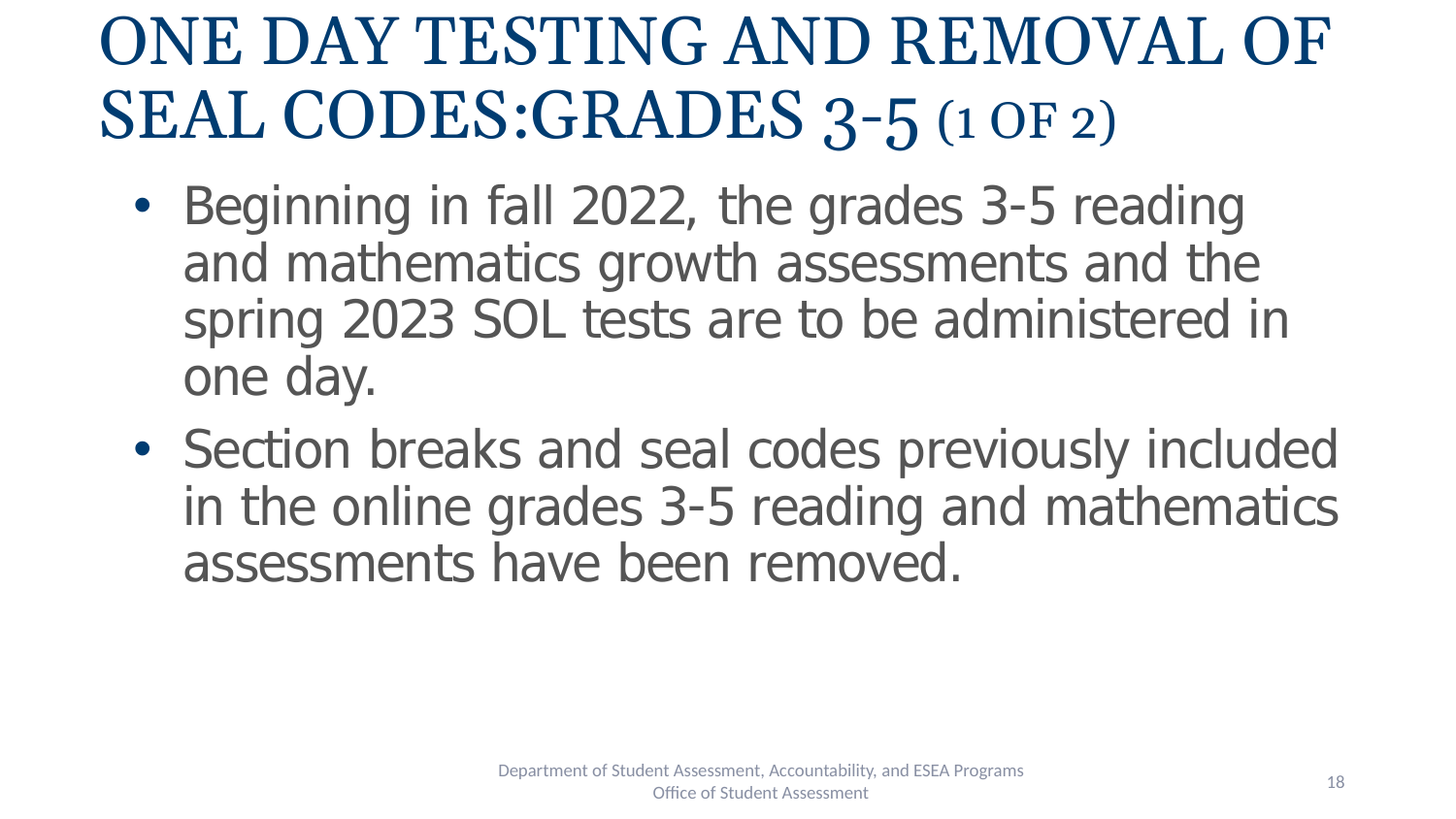

# One Day Testing and Removal of Seal Codes:Grades 3-5 (1 of 2)
Beginning in fall 2022, the grades 3-5 reading and mathematics growth assessments and the spring 2023 SOL tests are to be administered in one day.
Section breaks and seal codes previously included in the online grades 3-5 reading and mathematics assessments have been removed.

Department of Student Assessment, Accountability, and ESEA Programs
Office of Student Assessment
18